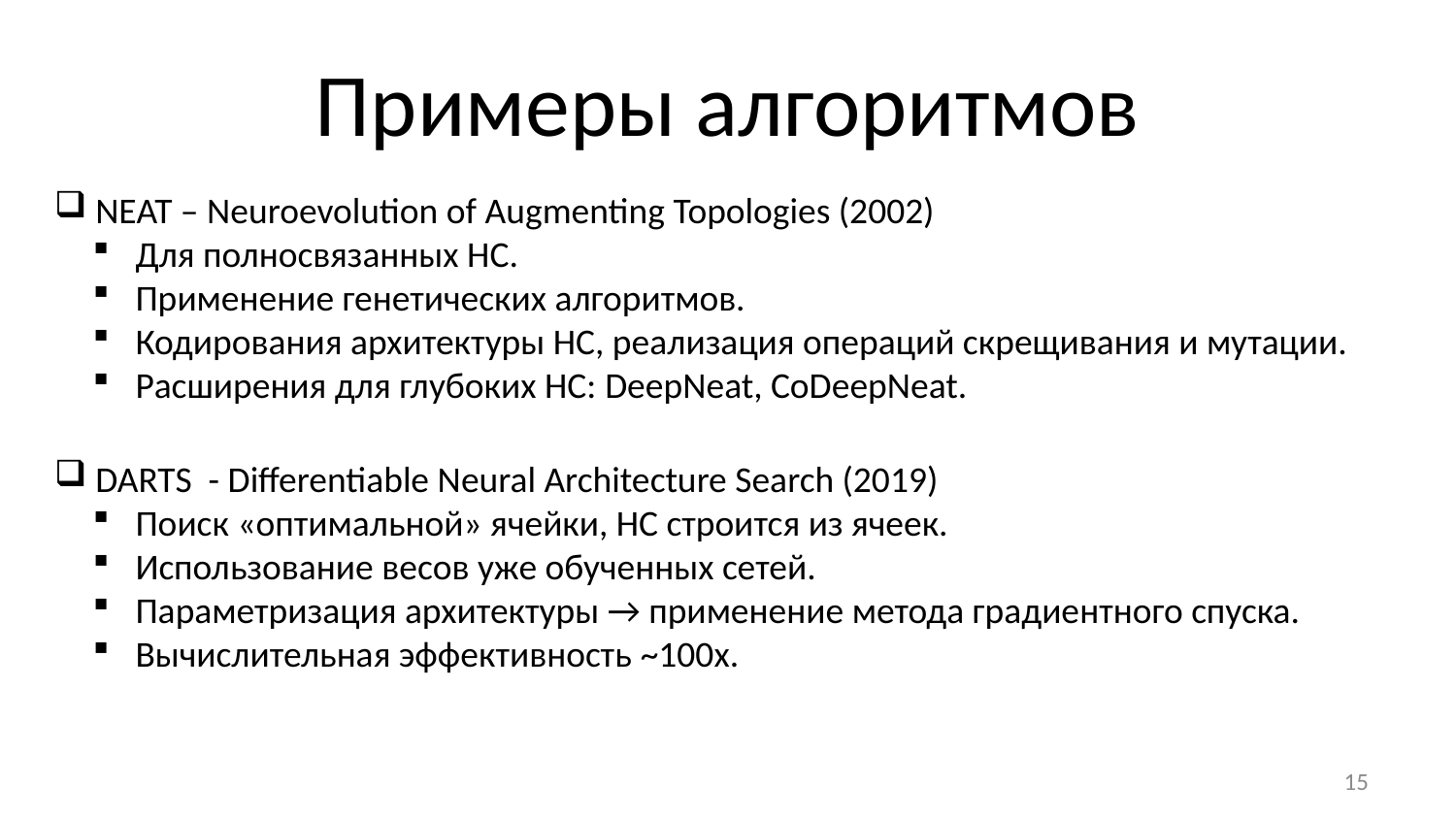

# Примеры алгоритмов
 NEAT – Neuroevolution of Augmenting Topologies (2002)
 Для полносвязанных НС.
 Применение генетических алгоритмов.
 Кодирования архитектуры НС, реализация операций скрещивания и мутации.
 Расширения для глубоких НС: DeepNeat, CoDeepNeat.
 DARTS  - Differentiable Neural Architecture Search (2019)
 Поиск «оптимальной» ячейки, НС строится из ячеек.
 Использование весов уже обученных сетей.
 Параметризация архитектуры → применение метода градиентного спуска.
 Вычислительная эффективность ~100x.
15